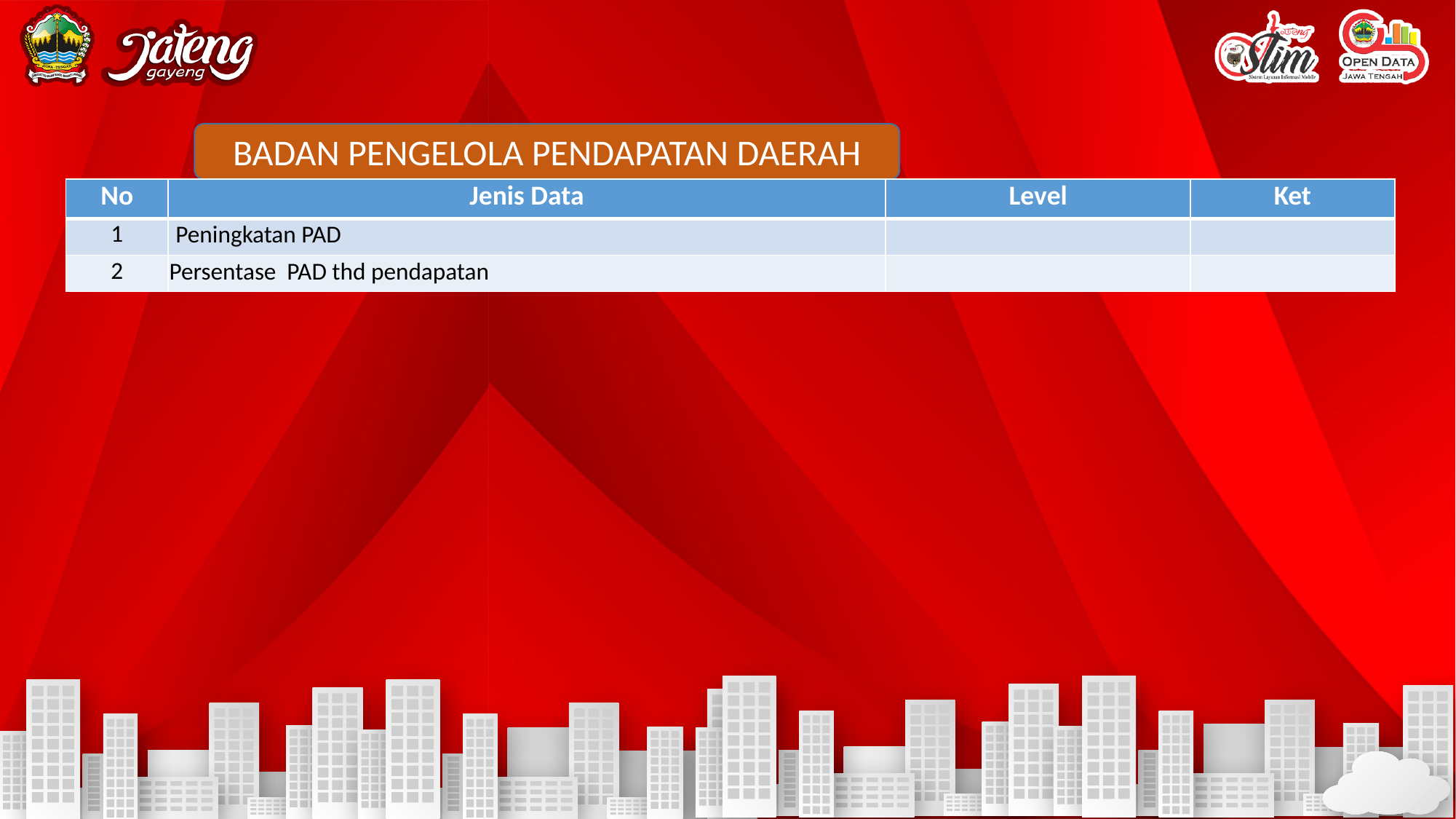

BADAN PENGELOLA PENDAPATAN DAERAH
| No | Jenis Data | Level | Ket |
| --- | --- | --- | --- |
| 1 | Peningkatan PAD |  |  |
| 2 | Persentase PAD thd pendapatan |  |  |